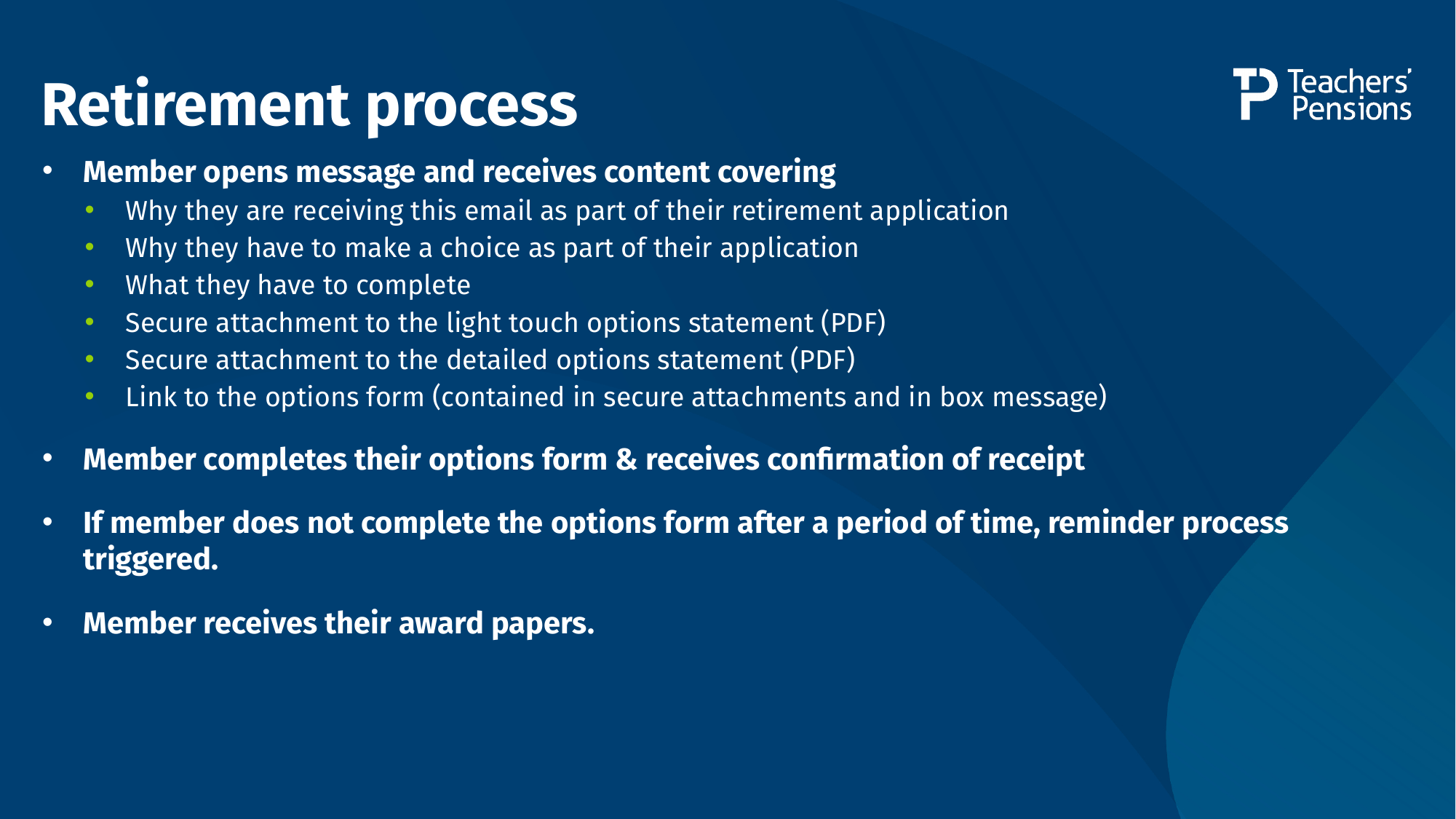

# Retirement process
Member opens message and receives content covering
Why they are receiving this email as part of their retirement application
Why they have to make a choice as part of their application
What they have to complete
Secure attachment to the light touch options statement (PDF)
Secure attachment to the detailed options statement (PDF)
Link to the options form (contained in secure attachments and in box message)
Member completes their options form & receives confirmation of receipt
If member does not complete the options form after a period of time, reminder process triggered.
Member receives their award papers.